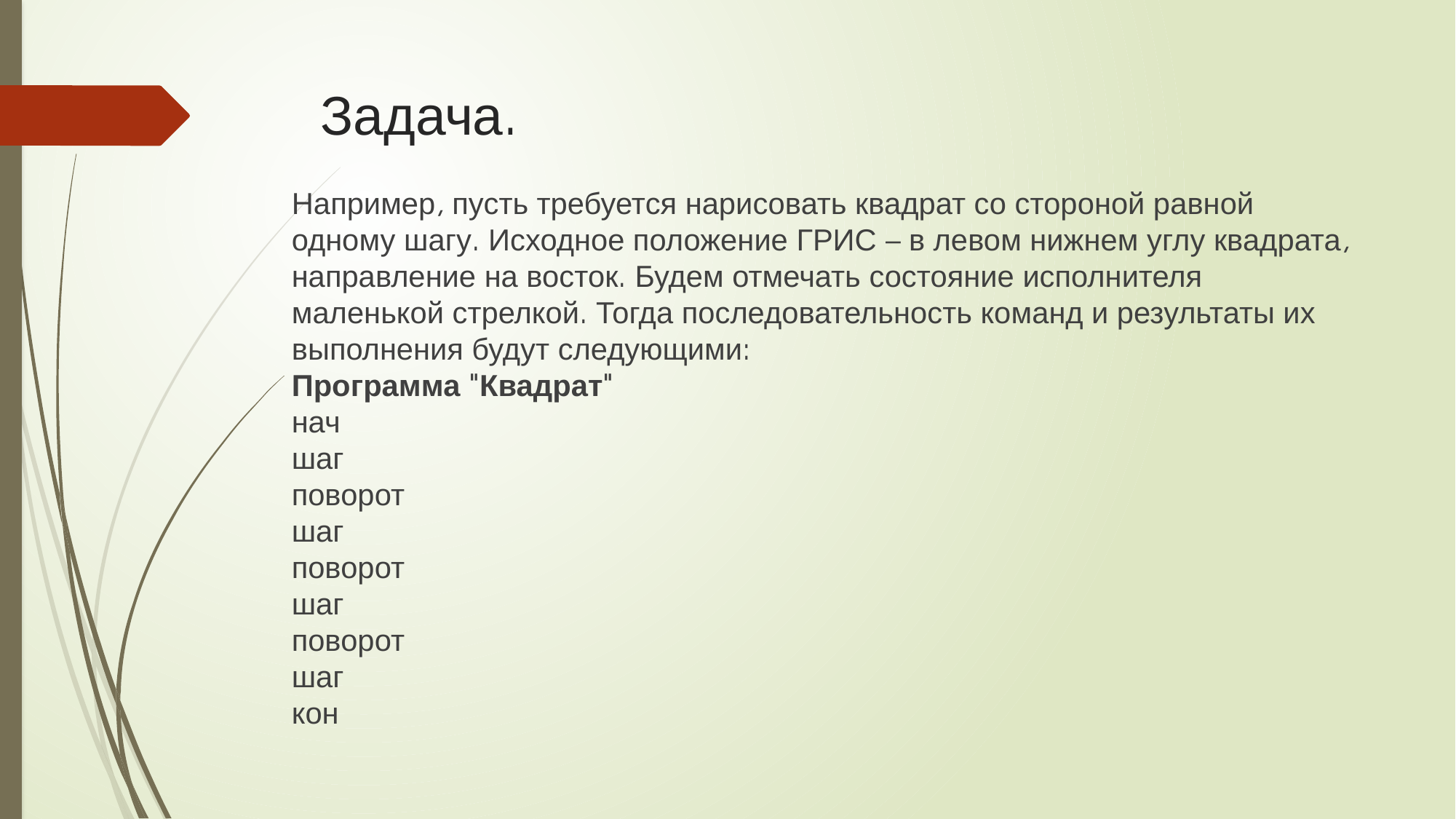

# Задача.
Например, пусть требуется нарисовать квадрат со стороной равной одному шагу. Исходное положение ГРИС – в левом нижнем углу квадрата, направление на восток. Будем отмечать состояние исполнителя маленькой стрелкой. Тогда последовательность команд и результаты их выполнения будут следующими:
Программа "Квадрат"
нач
шаг
поворот
шаг
поворот
шаг
поворот
шаг
кон